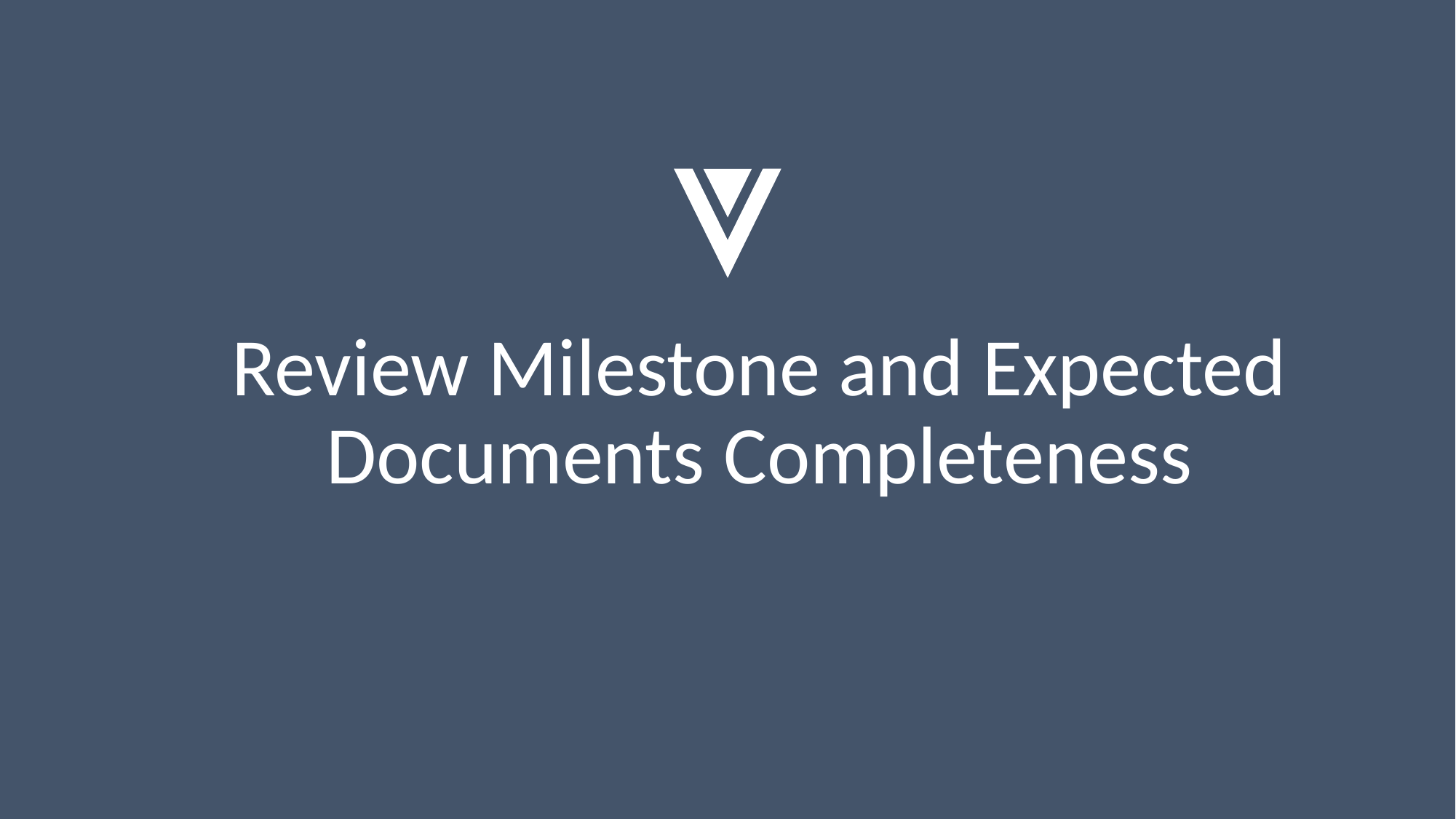

# Review Milestone and Expected Documents Completeness